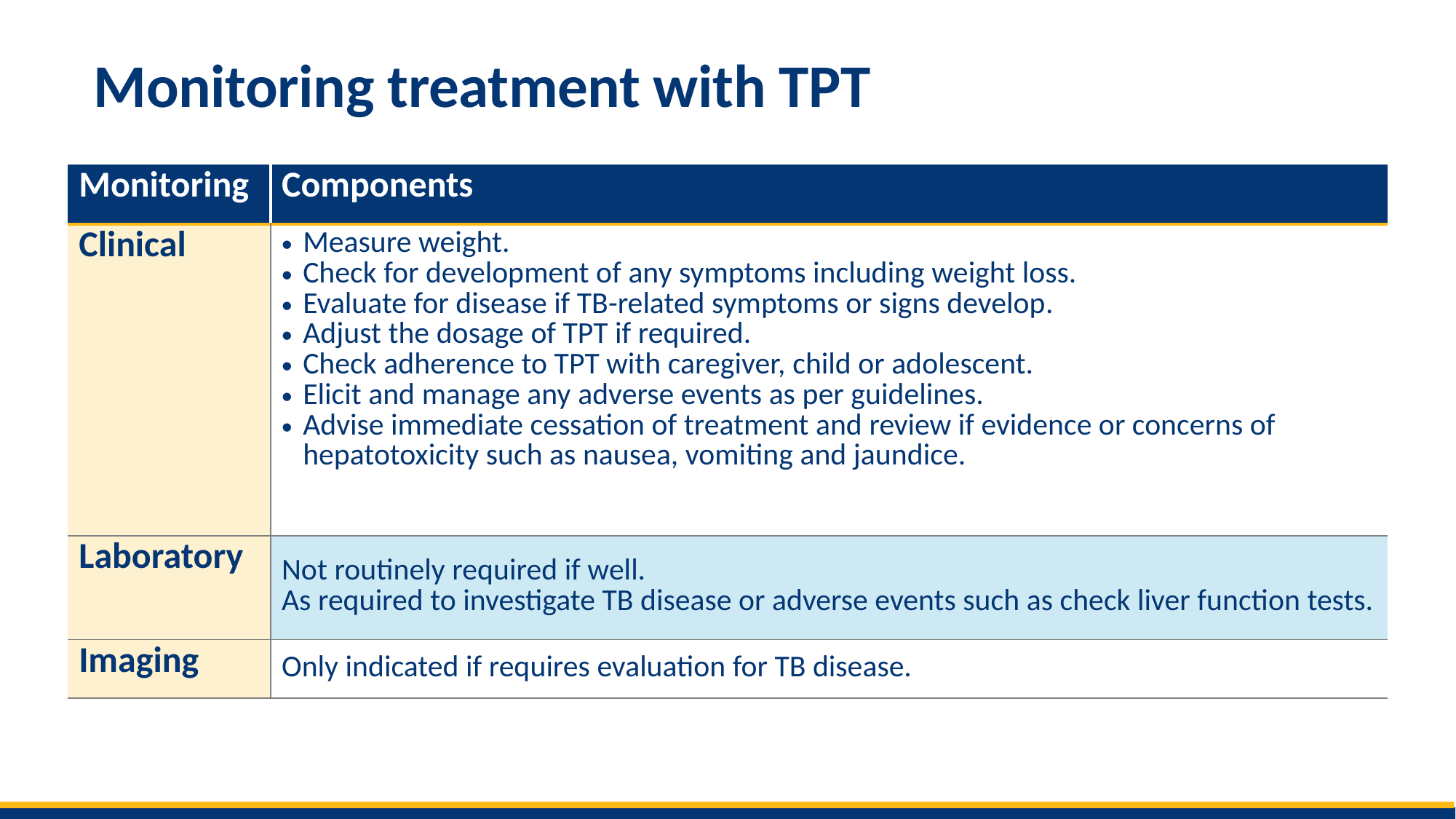

# Monitoring treatment with TPT
| Monitoring | Components |
| --- | --- |
| Clinical | Measure weight. Check for development of any symptoms including weight loss.  Evaluate for disease if TB-related symptoms or signs develop.  Adjust the dosage of TPT if required.  Check adherence to TPT with caregiver, child or adolescent.  Elicit and manage any adverse events as per guidelines. Advise immediate cessation of treatment and review if evidence or concerns of hepatotoxicity such as nausea, vomiting and jaundice. |
| Laboratory | Not routinely required if well. As required to investigate TB disease or adverse events such as check liver function tests. |
| Imaging | Only indicated if requires evaluation for TB disease. |